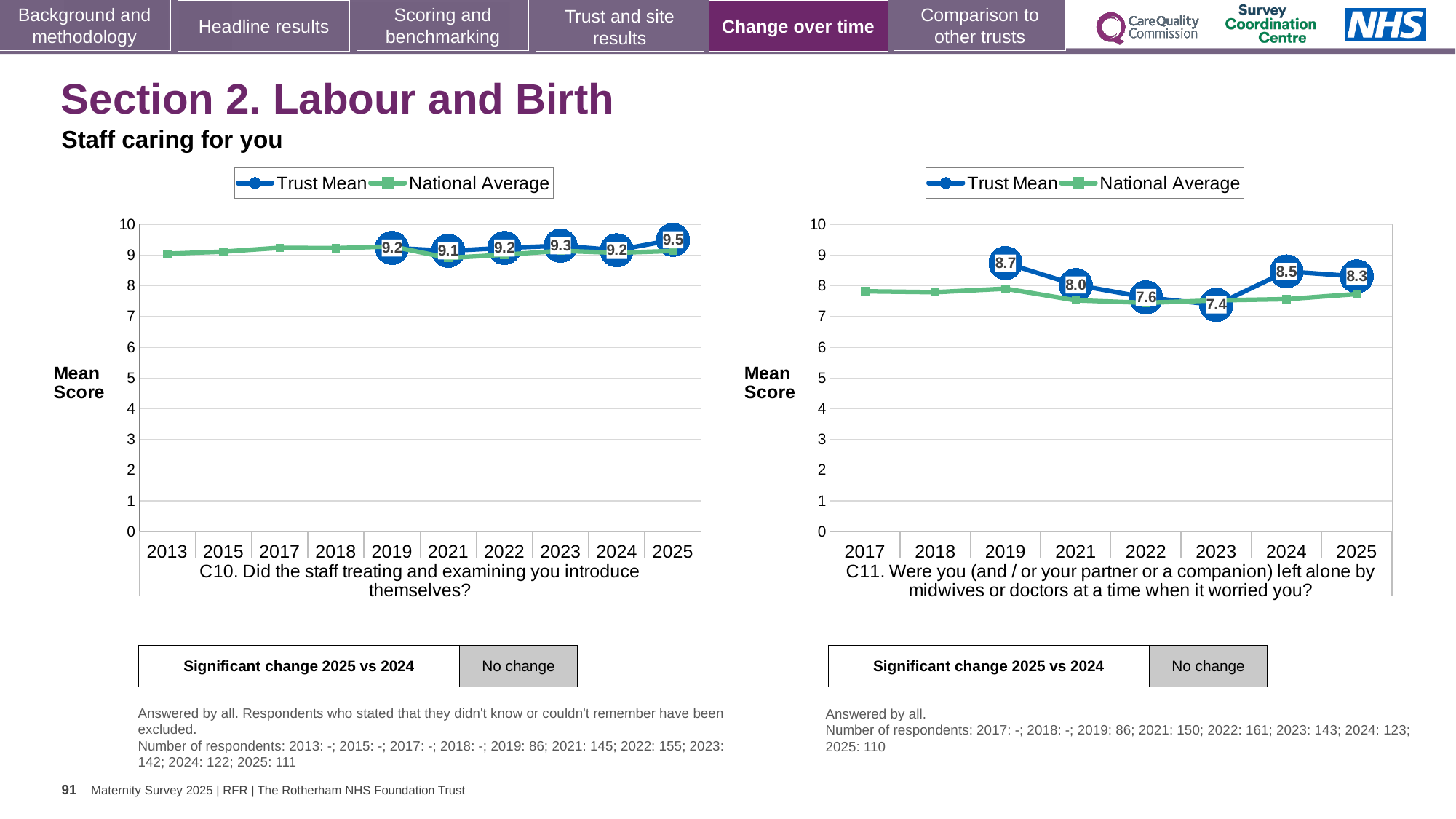

# Section 2. Labour and Birth
Staff caring for you

### Chart

| Category | Trust Mean | National Average |
|---|---|---|
| 2013 | None | 9.044741276008148 |
| 2015 | None | 9.113601910855463 |
| 2017 | None | 9.237801830164695 |
| 2018 | None | 9.226424325644443 |
| 2019 | 9.235607871208085 | 9.2847156193811 |
| 2021 | 9.140526206611355 | 8.907170964185832 |
| 2022 | 9.233767489773637 | 9.013839700364157 |
| 2023 | 9.306493335498415 | 9.13996321922253 |
| 2024 | 9.159151397685587 | 9.075611856671559 |
| 2025 | 9.498522637545204 | 9.13565957757553 |

### Chart

| Category | Trust Mean | National Average |
|---|---|---|
| 2017 | None | 7.822284591699917 |
| 2018 | None | 7.792710897457465 |
| 2019 | 8.743334995544675 | 7.906659960370265 |
| 2021 | 8.028381034888735 | 7.528475567042071 |
| 2022 | 7.623806036531584 | 7.447315959857407 |
| 2023 | 7.379941265443707 | 7.526990574592819 |
| 2024 | 8.469232080746144 | 7.567698324088997 |
| 2025 | 8.307014243949917 | 7.731746255321834 |
| Significant change 2025 vs 2024 | No change |
| --- | --- |
| Significant change 2025 vs 2024 | No change |
| --- | --- |
Answered by all. Respondents who stated that they didn't know or couldn't remember have been excluded.
Number of respondents: 2013: -; 2015: -; 2017: -; 2018: -; 2019: 86; 2021: 145; 2022: 155; 2023: 142; 2024: 122; 2025: 111
Answered by all.
Number of respondents: 2017: -; 2018: -; 2019: 86; 2021: 150; 2022: 161; 2023: 143; 2024: 123; 2025: 110
91